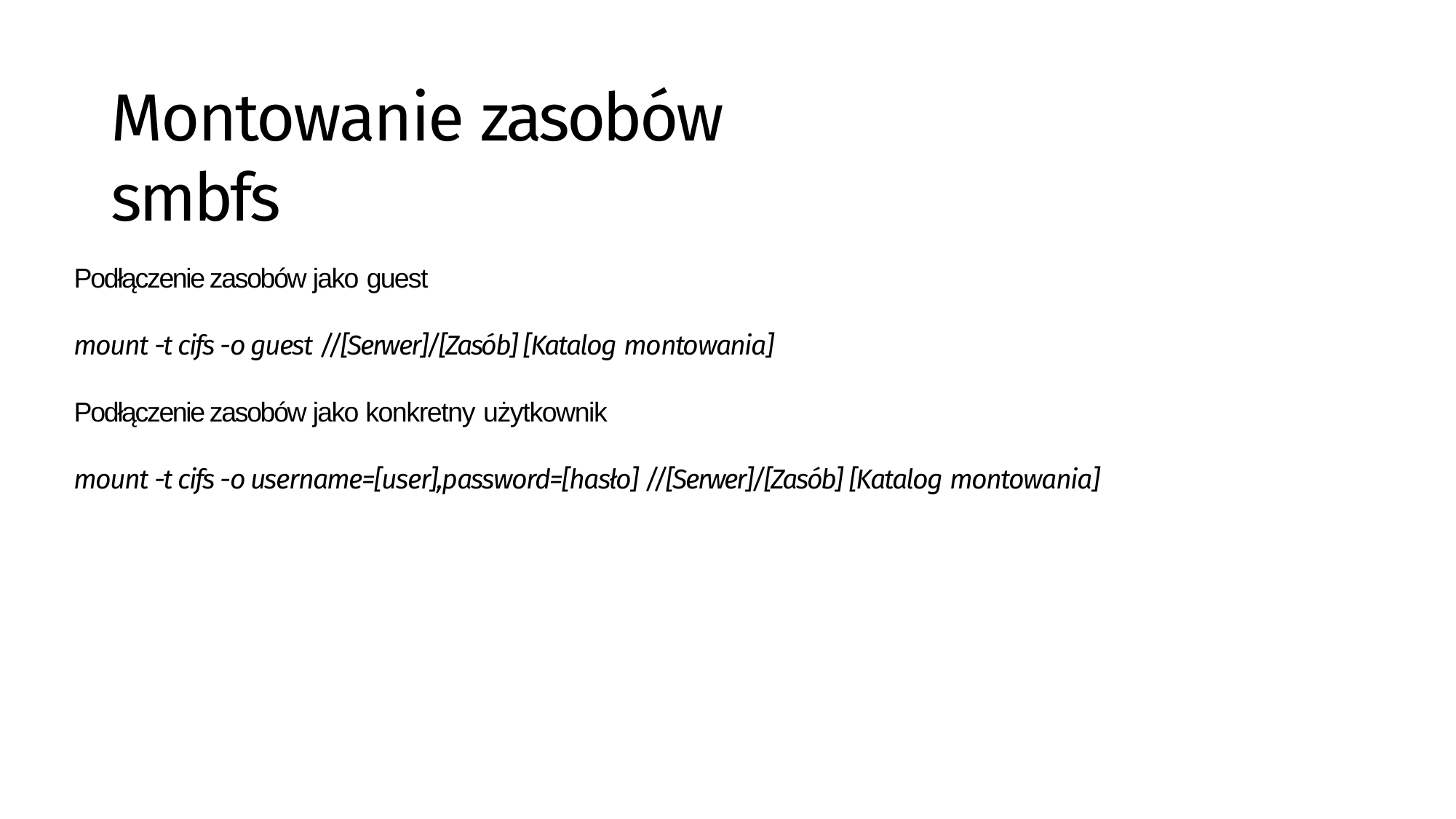

# Montowanie zasobów smbfs
Podłączenie zasobów jako guest

mount -t cifs -o guest //[Serwer]/[Zasób] [Katalog montowania]

Podłączenie zasobów jako konkretny użytkownik

mount -t cifs -o username=[user],password=[hasło] //[Serwer]/[Zasób] [Katalog montowania]